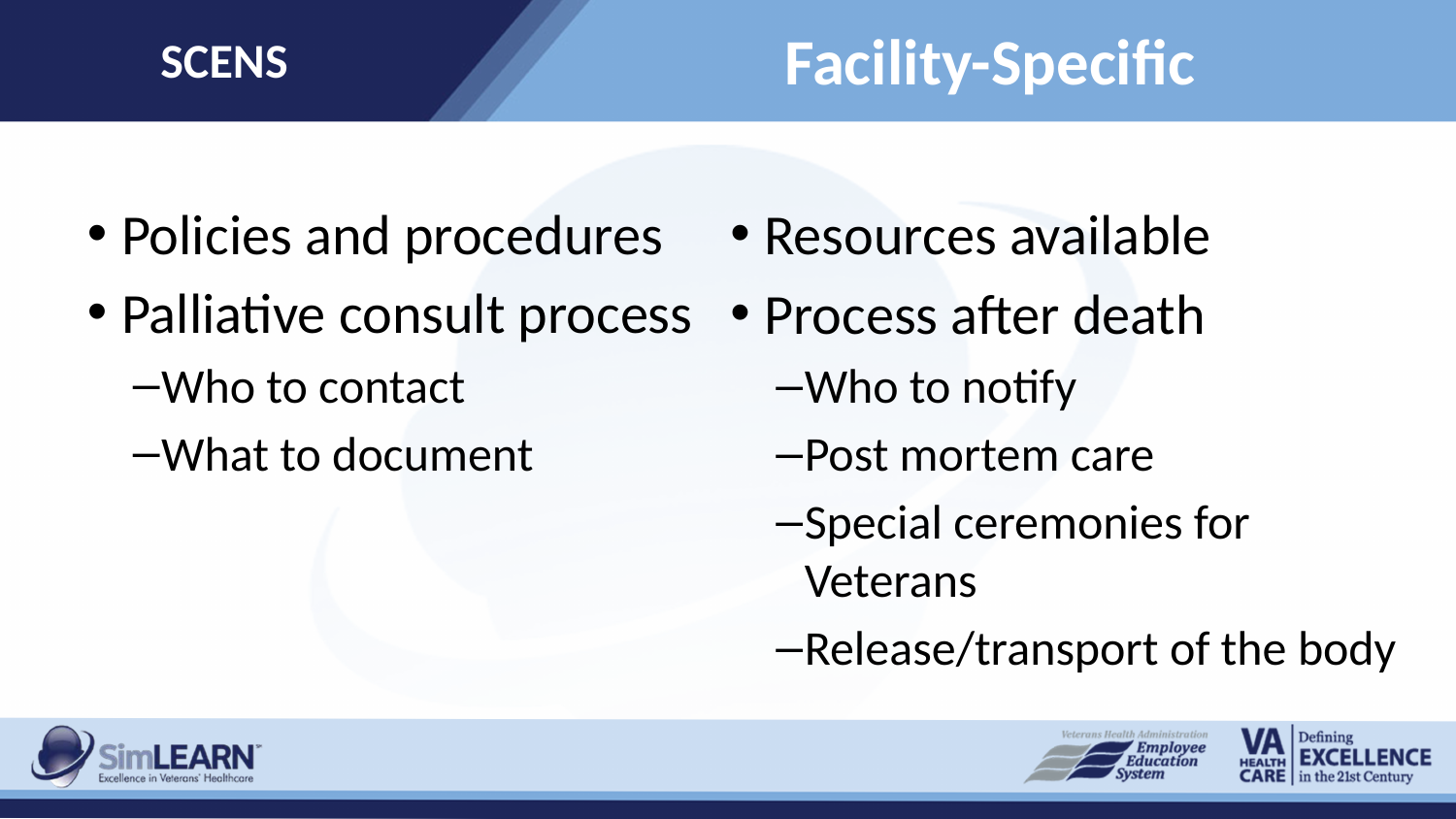

SCENS
# Facility-Specific
Resources available
Process after death
Who to notify
Post mortem care
Special ceremonies for Veterans
Release/transport of the body

Policies and procedures
Palliative consult process
Who to contact
What to document